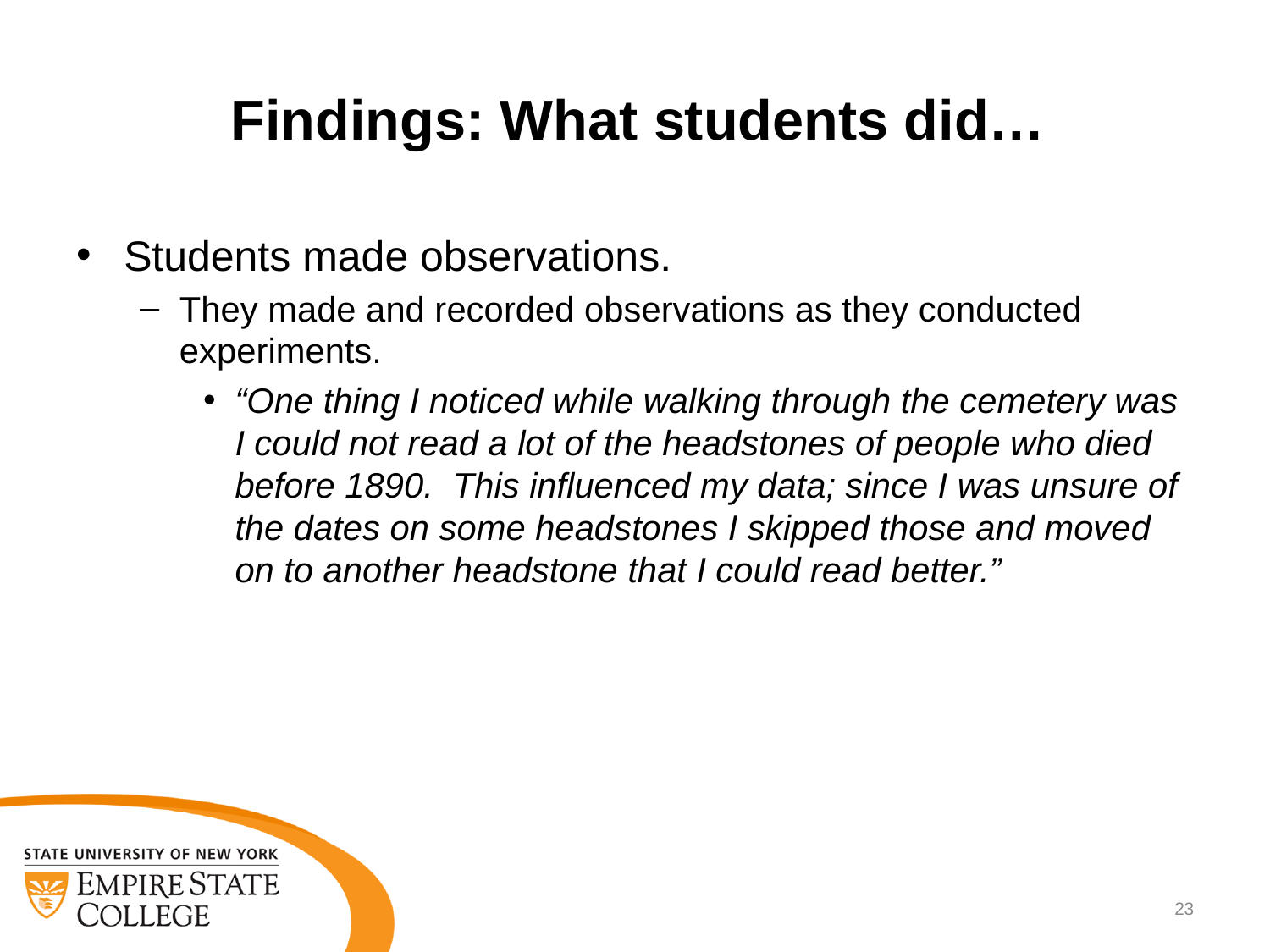

Students made observations.
They made and recorded observations as they conducted experiments.
“One thing I noticed while walking through the cemetery was I could not read a lot of the headstones of people who died before 1890.  This influenced my data; since I was unsure of the dates on some headstones I skipped those and moved on to another headstone that I could read better.”

 Findings: What students did…
23